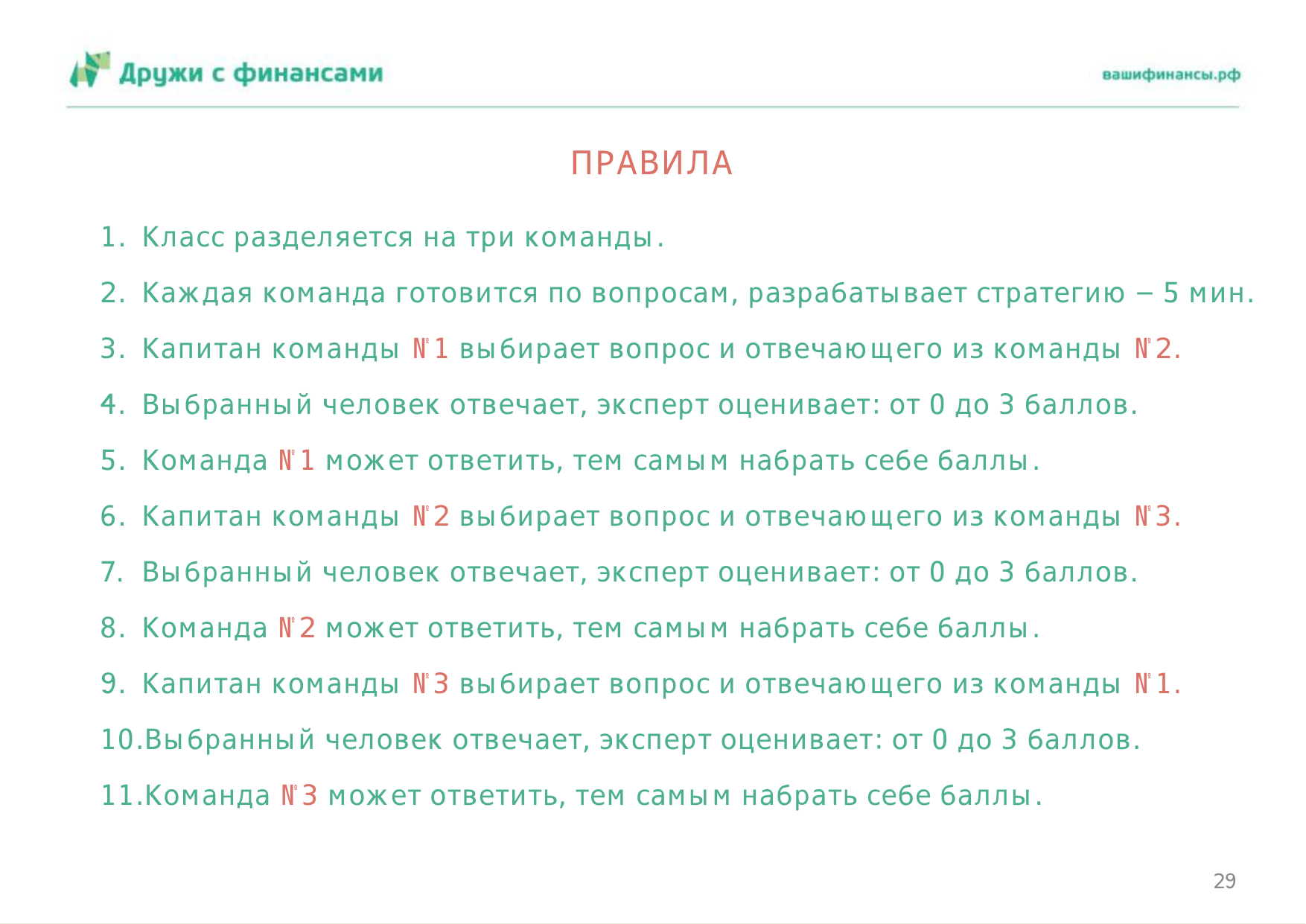

# ПРАВИЛА
Класс разделяется на три команды.
Каждая команда готовится по вопросам, разрабатывает стратегию – 5 мин.
Капитан команды №1 выбирает вопрос и отвечающего из команды №2.
Выбранный человек отвечает, эксперт оценивает: от 0 до 3 баллов.
Команда №1 может ответить, тем самым набрать себе баллы.
Капитан команды №2 выбирает вопрос и отвечающего из команды №3.
Выбранный человек отвечает, эксперт оценивает: от 0 до 3 баллов.
Команда №2 может ответить, тем самым набрать себе баллы.
Капитан команды №3 выбирает вопрос и отвечающего из команды №1.
Выбранный человек отвечает, эксперт оценивает: от 0 до 3 баллов.
Команда №3 может ответить, тем самым набрать себе баллы.

29